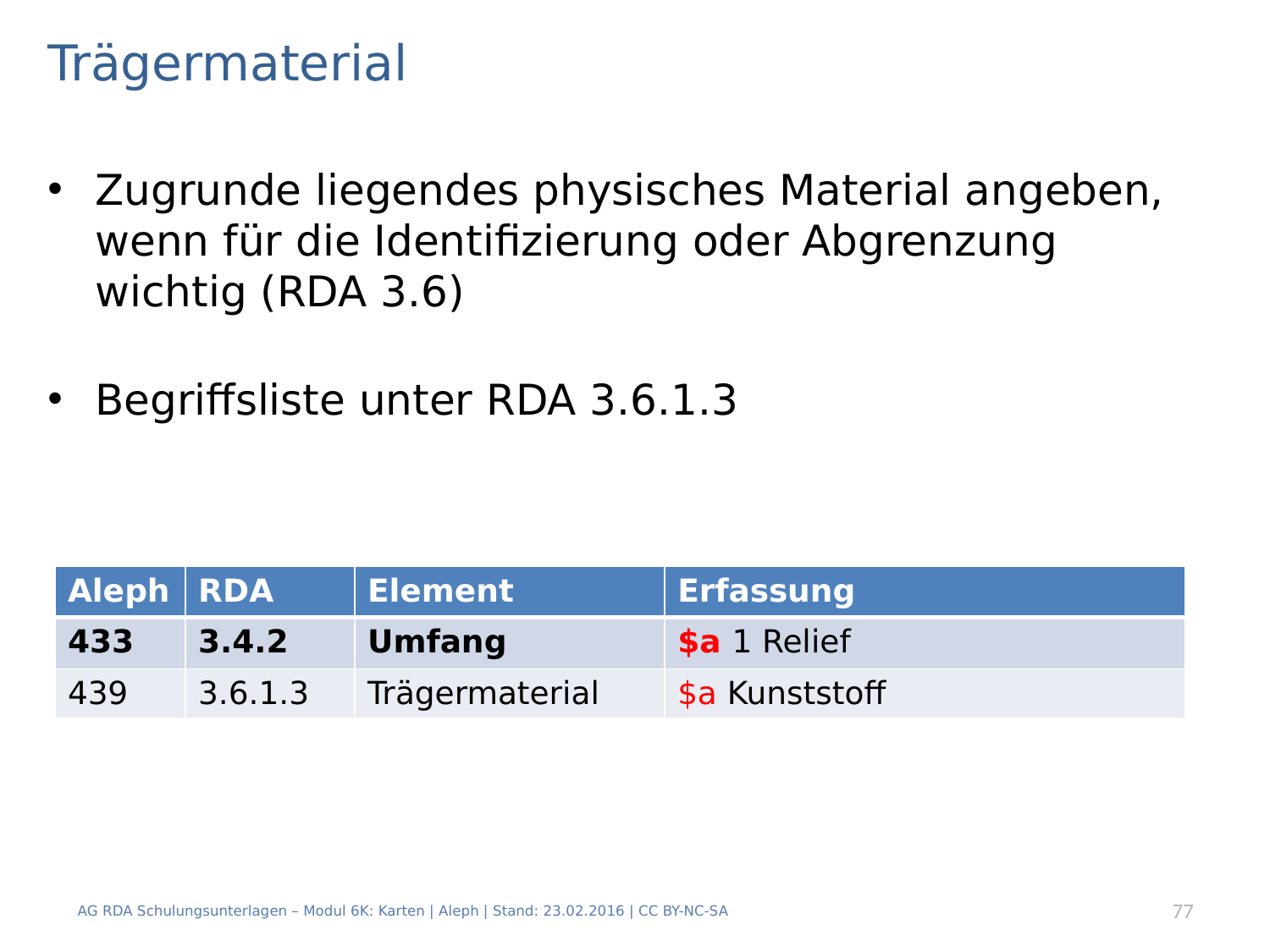

# Trägermaterial
Zugrunde liegendes physisches Material angeben, wenn für die Identifizierung oder Abgrenzung wichtig (RDA 3.6)

Begriffsliste unter RDA 3.6.1.3
| Aleph | RDA | Element | Erfassung |
| --- | --- | --- | --- |
| 433 | 3.4.2 | Umfang | $a 1 Relief |
| 439 | 3.6.1.3 | Trägermaterial | $a Kunststoff |
AG RDA Schulungsunterlagen – Modul 6K: Karten | Aleph | Stand: 23.02.2016 | CC BY-NC-SA
77